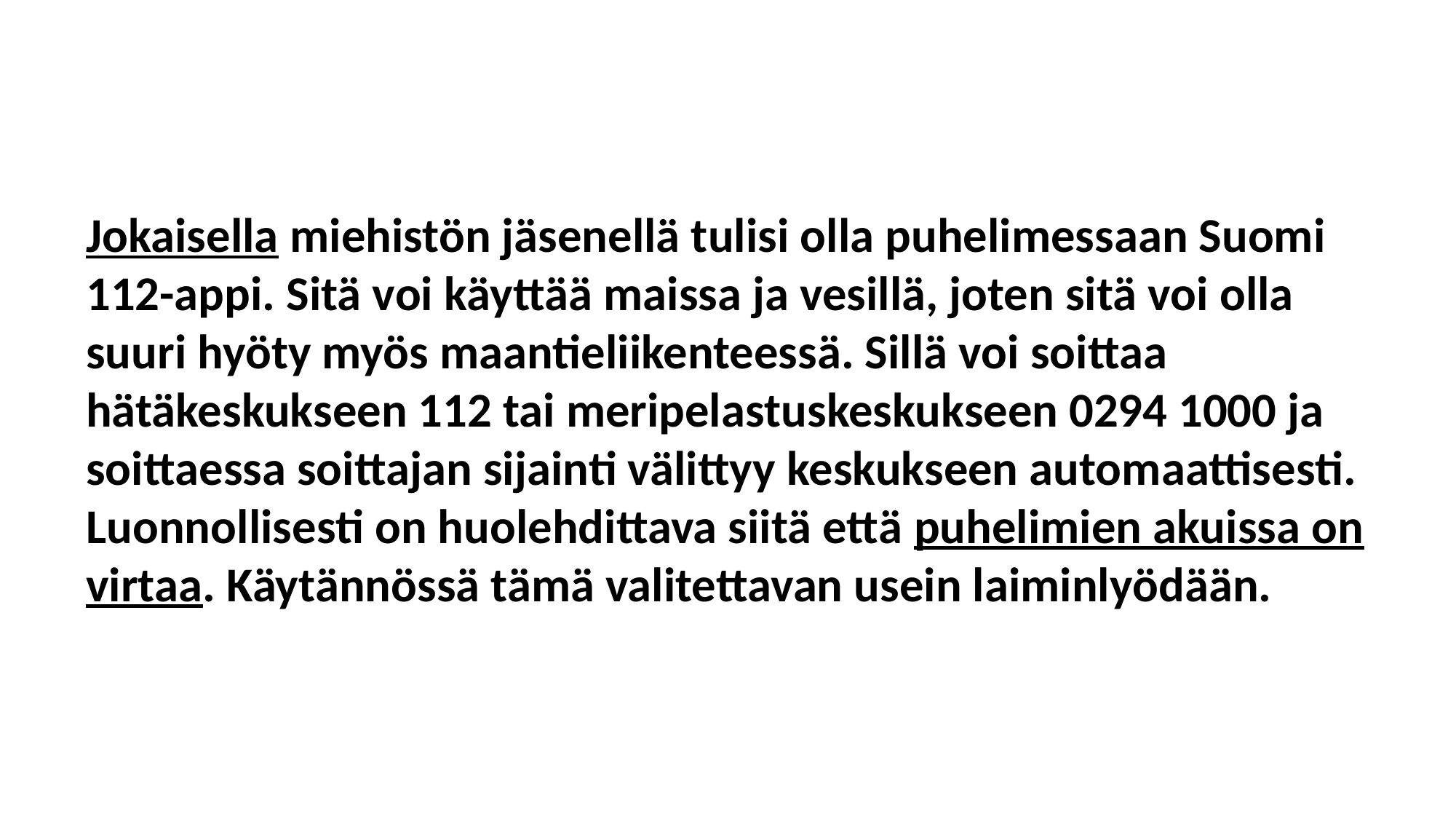

Jokaisella miehistön jäsenellä tulisi olla puhelimessaan Suomi 112-appi. Sitä voi käyttää maissa ja vesillä, joten sitä voi olla suuri hyöty myös maantieliikenteessä. Sillä voi soittaa hätäkeskukseen 112 tai meripelastuskeskukseen 0294 1000 ja soittaessa soittajan sijainti välittyy keskukseen automaattisesti. Luonnollisesti on huolehdittava siitä että puhelimien akuissa on virtaa. Käytännössä tämä valitettavan usein laiminlyödään.